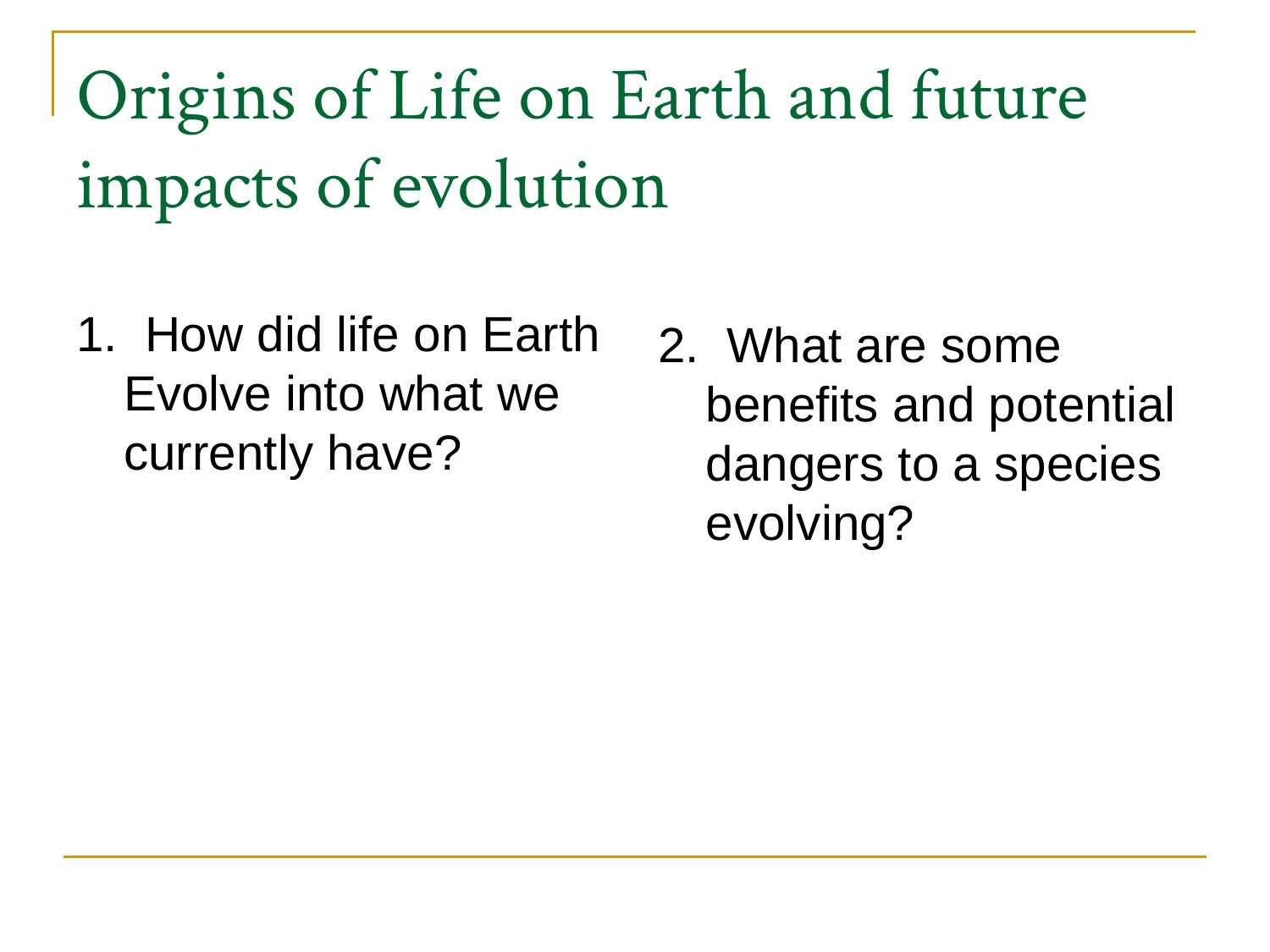

# Origins of Life on Earth and future impacts of evolution
1.  How did life on Earth Evolve into what we currently have?
2.  What are some benefits and potential dangers to a species evolving?